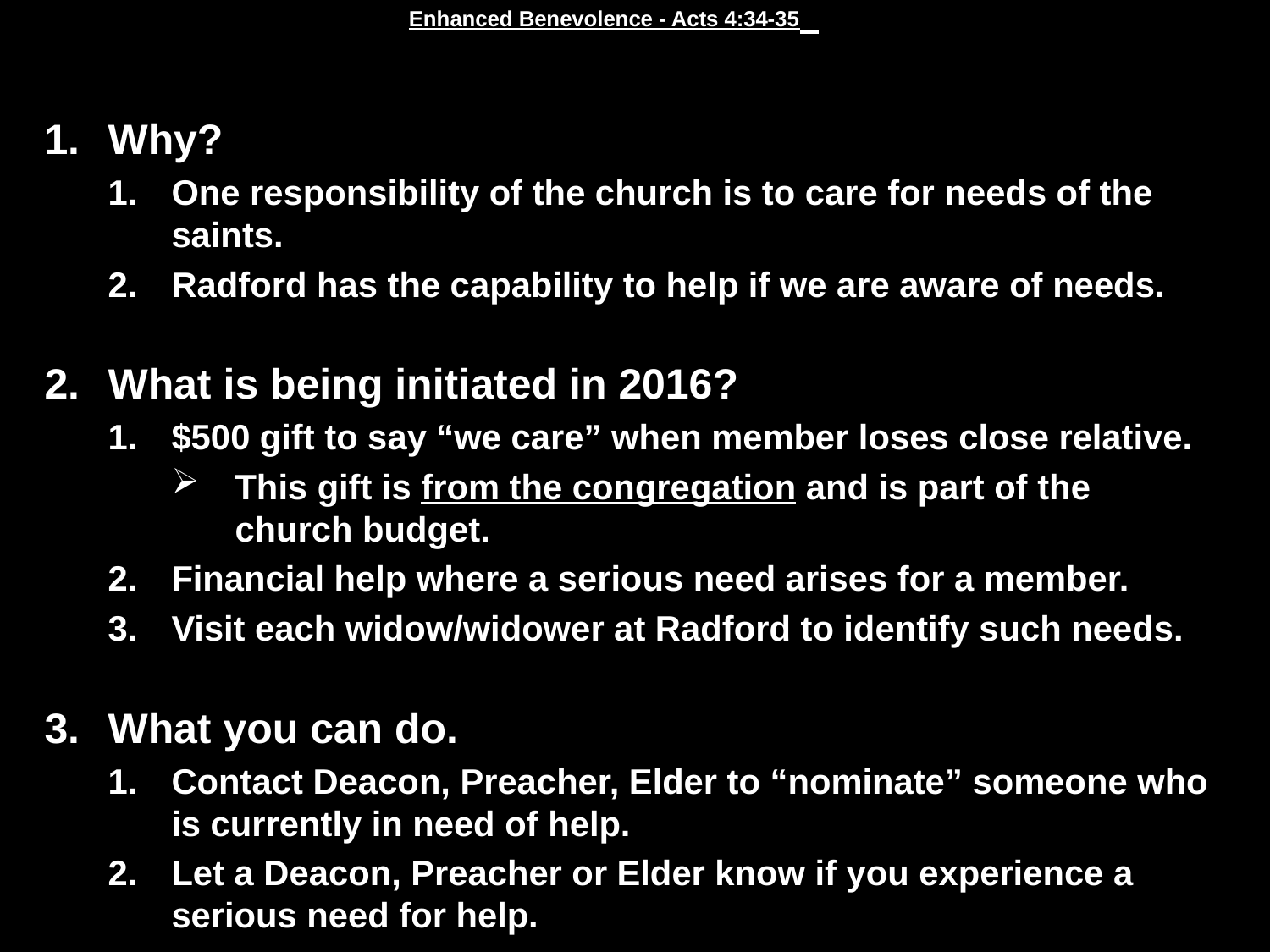

# Enhanced Benevolence - Acts 4:34-35
Why?
One responsibility of the church is to care for needs of the saints.
Radford has the capability to help if we are aware of needs.

What is being initiated in 2016?
$500 gift to say “we care” when member loses close relative.
This gift is from the congregation and is part of the church budget.
Financial help where a serious need arises for a member.
Visit each widow/widower at Radford to identify such needs.

What you can do.
Contact Deacon, Preacher, Elder to “nominate” someone who is currently in need of help.
Let a Deacon, Preacher or Elder know if you experience a serious need for help.